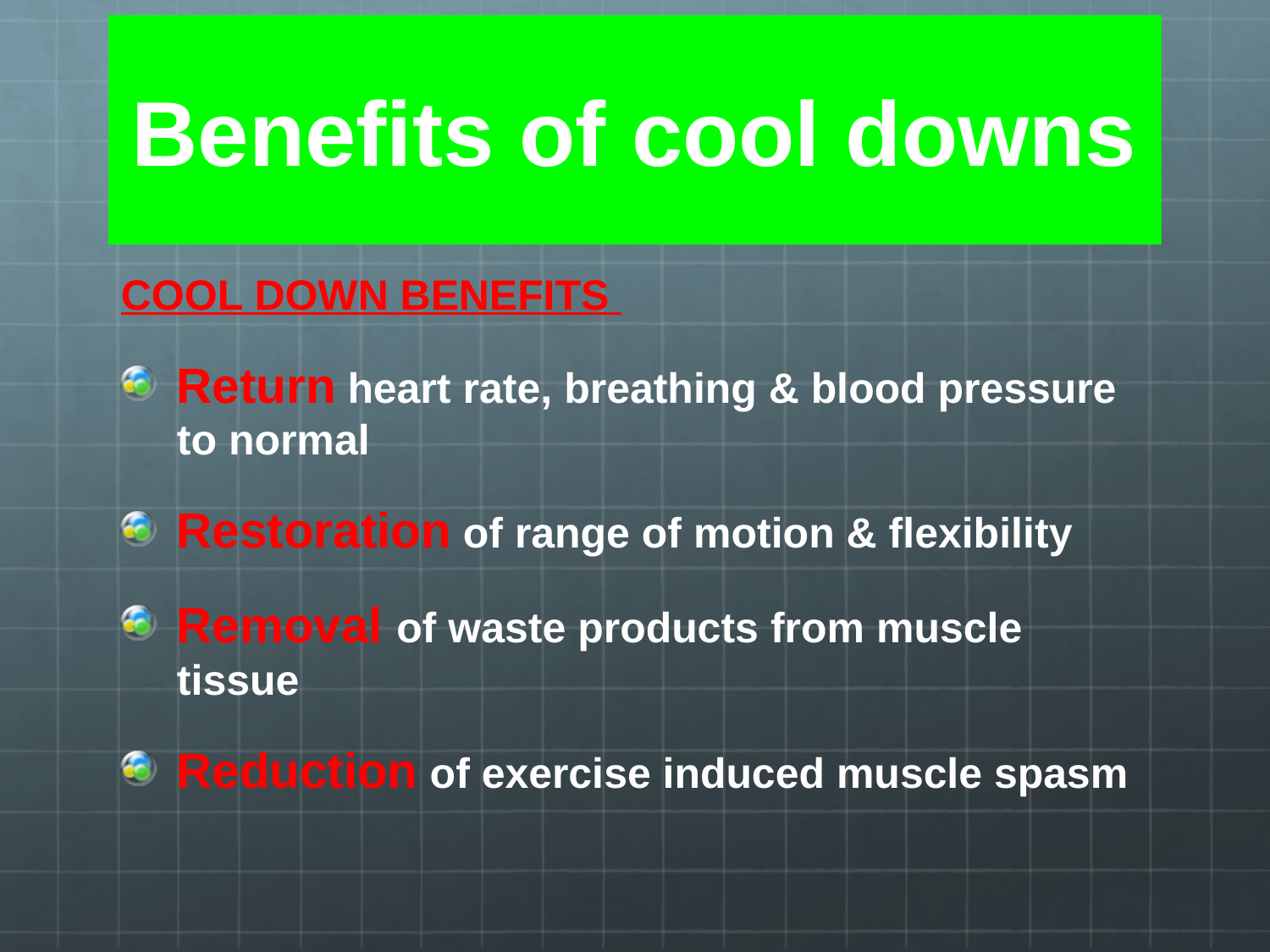

# Benefits of cool downs
COOL DOWN BENEFITS
Return heart rate, breathing & blood pressure to normal
Restoration of range of motion & flexibility
Removal of waste products from muscle tissue
Reduction of exercise induced muscle spasm